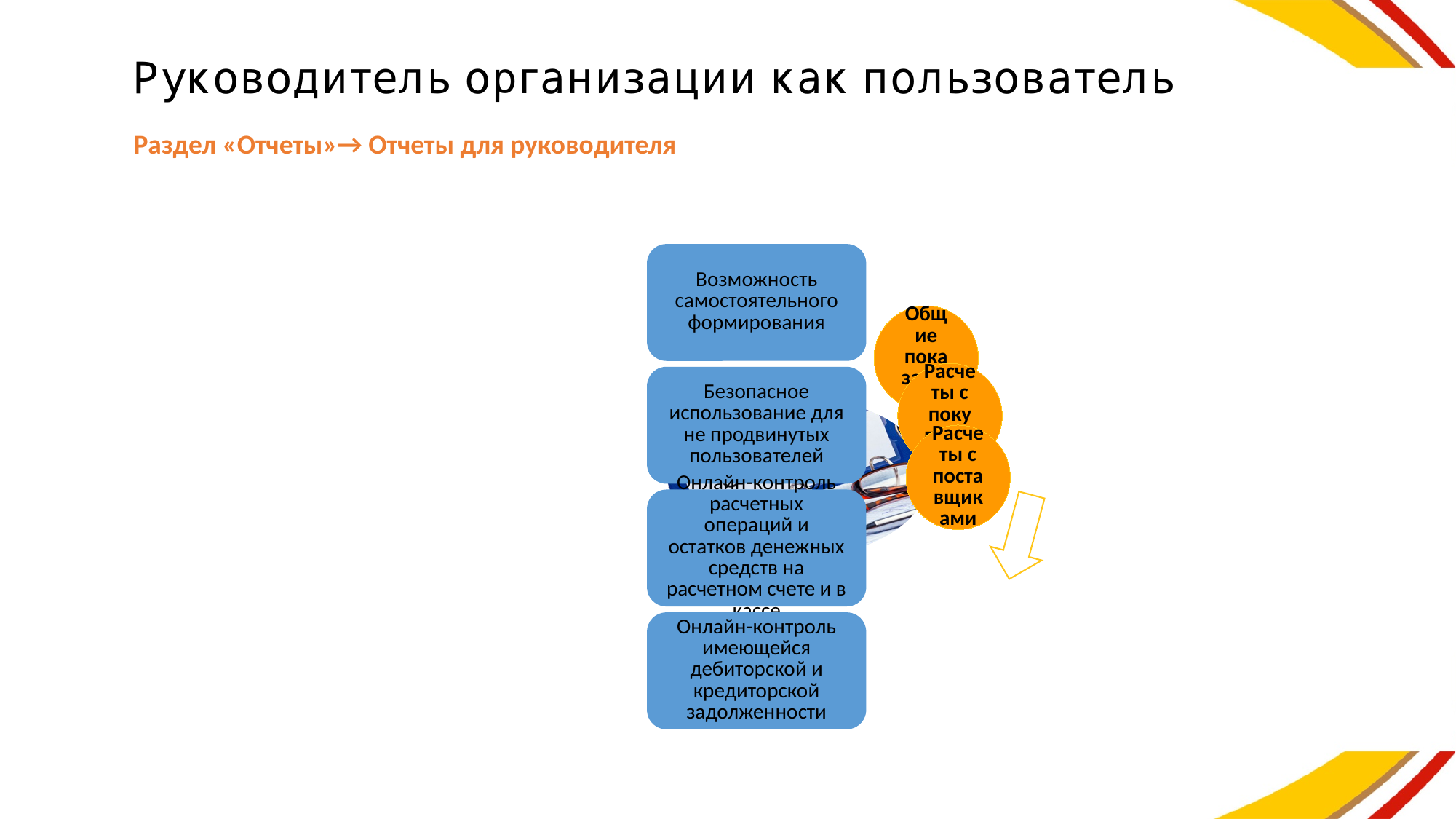

# Руководитель организации как пользователь
Раздел «Отчеты»→ Отчеты для руководителя

Возможность самостоятельного формирования
Безопасное использование для не продвинутых пользователей
Онлайн-контроль расчетных операций и остатков денежных средств на расчетном счете и в кассе
Онлайн-контроль имеющейся дебиторской и кредиторской задолженности